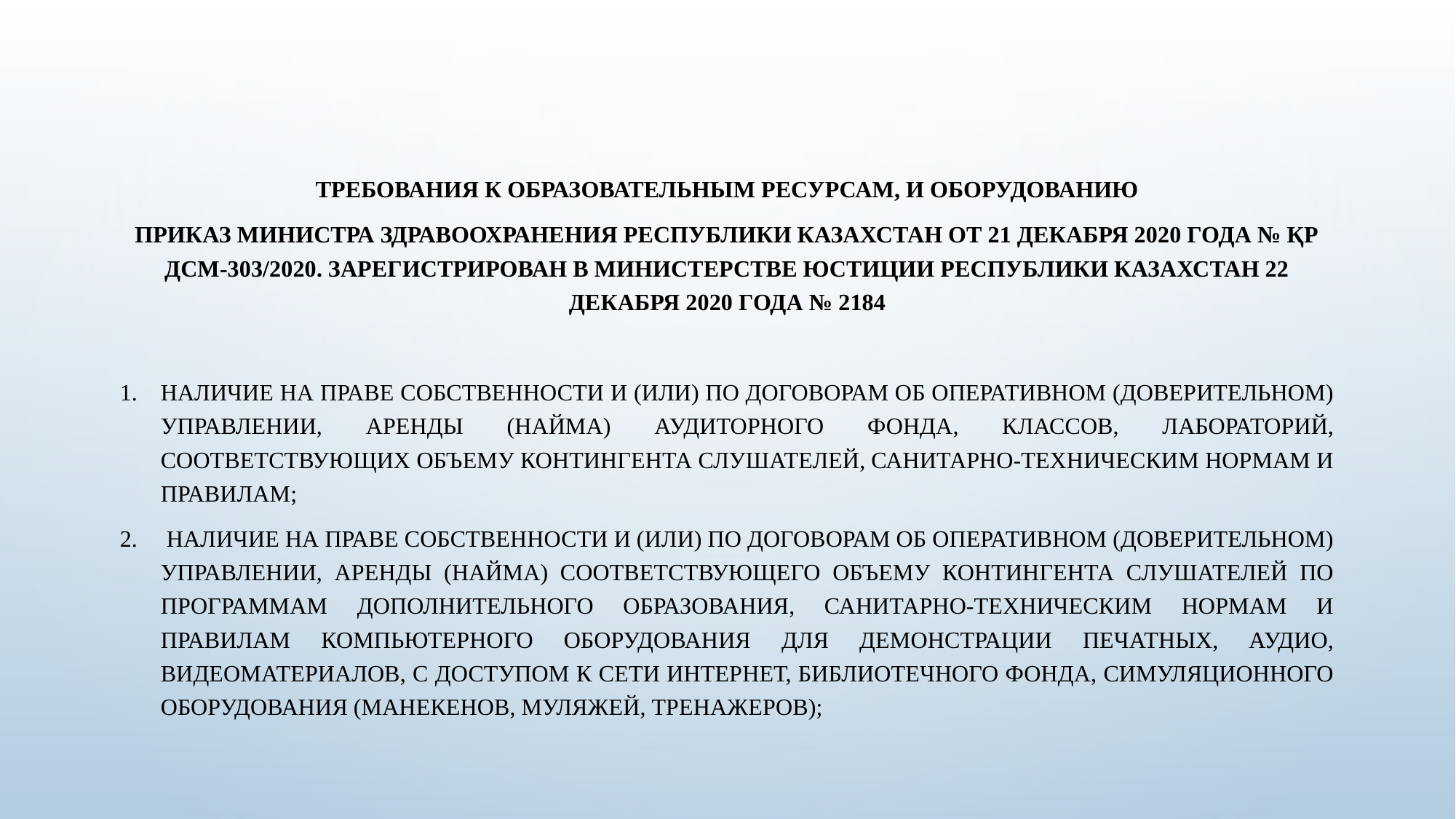

Требования к образовательным ресурсам, и оборудованию
Приказ Министра здравоохранения Республики Казахстан от 21 декабря 2020 года № ҚР ДСМ-303/2020. Зарегистрирован в Министерстве юстиции Республики Казахстан 22 декабря 2020 года № 2184

наличие на праве собственности и (или) по договорам об оперативном (доверительном) управлении, аренды (найма) аудиторного фонда, классов, лабораторий, соответствующих объему контингента слушателей, санитарно-техническим нормам и правилам;
 наличие на праве собственности и (или) по договорам об оперативном (доверительном) управлении, аренды (найма) соответствующего объему контингента слушателей по программам дополнительного образования, санитарно-техническим нормам и правилам компьютерного оборудования для демонстрации печатных, аудио, видеоматериалов, с доступом к сети Интернет, библиотечного фонда, симуляционного оборудования (манекенов, муляжей, тренажеров);